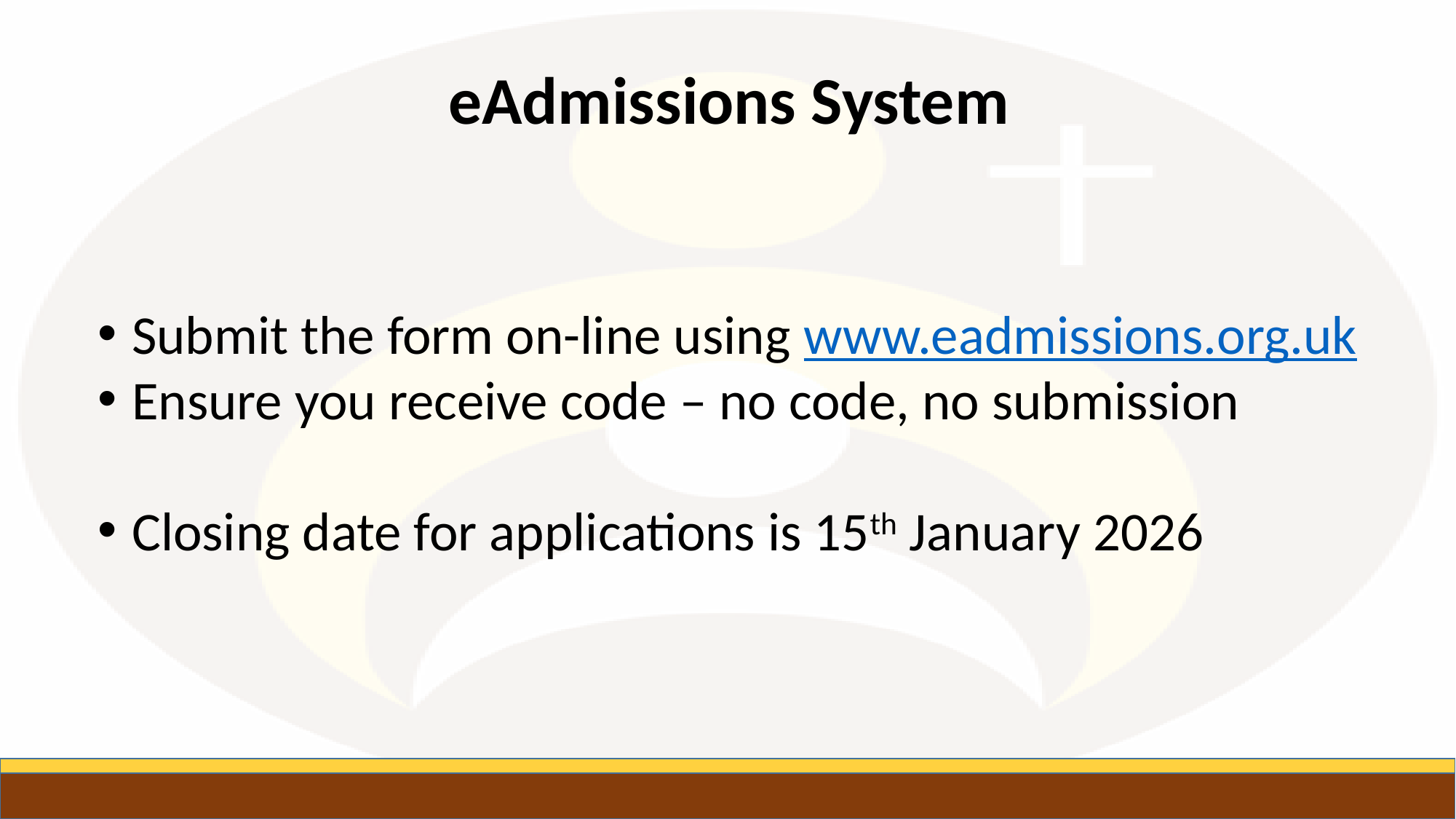

eAdmissions System
Submit the form on-line using www.eadmissions.org.uk
Ensure you receive code – no code, no submission

Closing date for applications is 15th January 2026